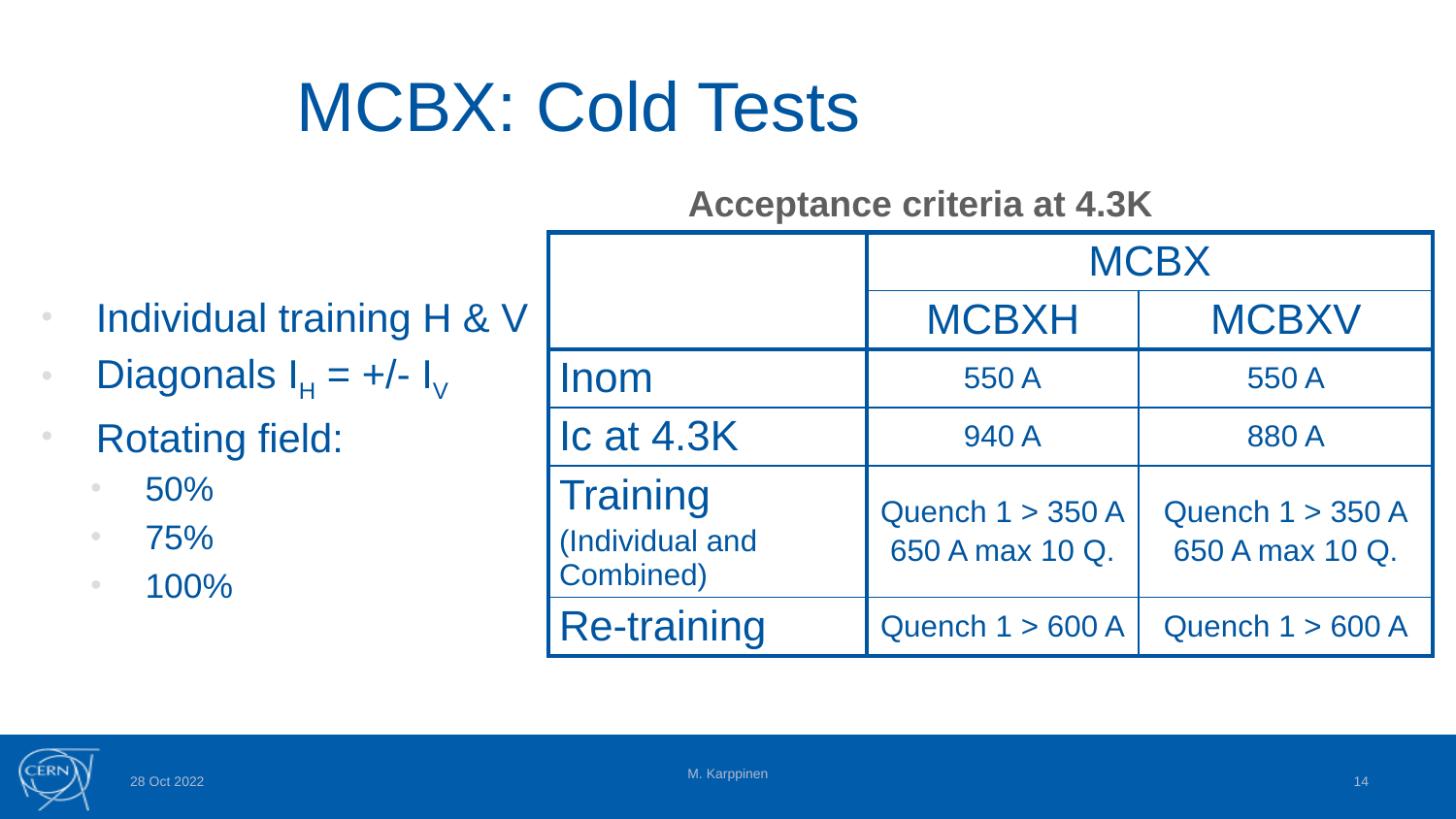

# MCBX: Cold Tests
Acceptance criteria at 4.3K
|  | MCBX |  |
| --- | --- | --- |
|  | MCBXH | MCBXV |
| Inom | 550 A | 550 A |
| Ic at 4.3K | 940 A | 880 A |
| Training (Individual and Combined) | Quench 1 > 350 A 650 A max 10 Q. | Quench 1 > 350 A 650 A max 10 Q. |
| Re-training | Quench 1 > 600 A | Quench 1 > 600 A |
Individual training H & V
Diagonals IH = +/- IV
Rotating field:
50%
75%
100%
M. Karppinen
28 Oct 2022
14